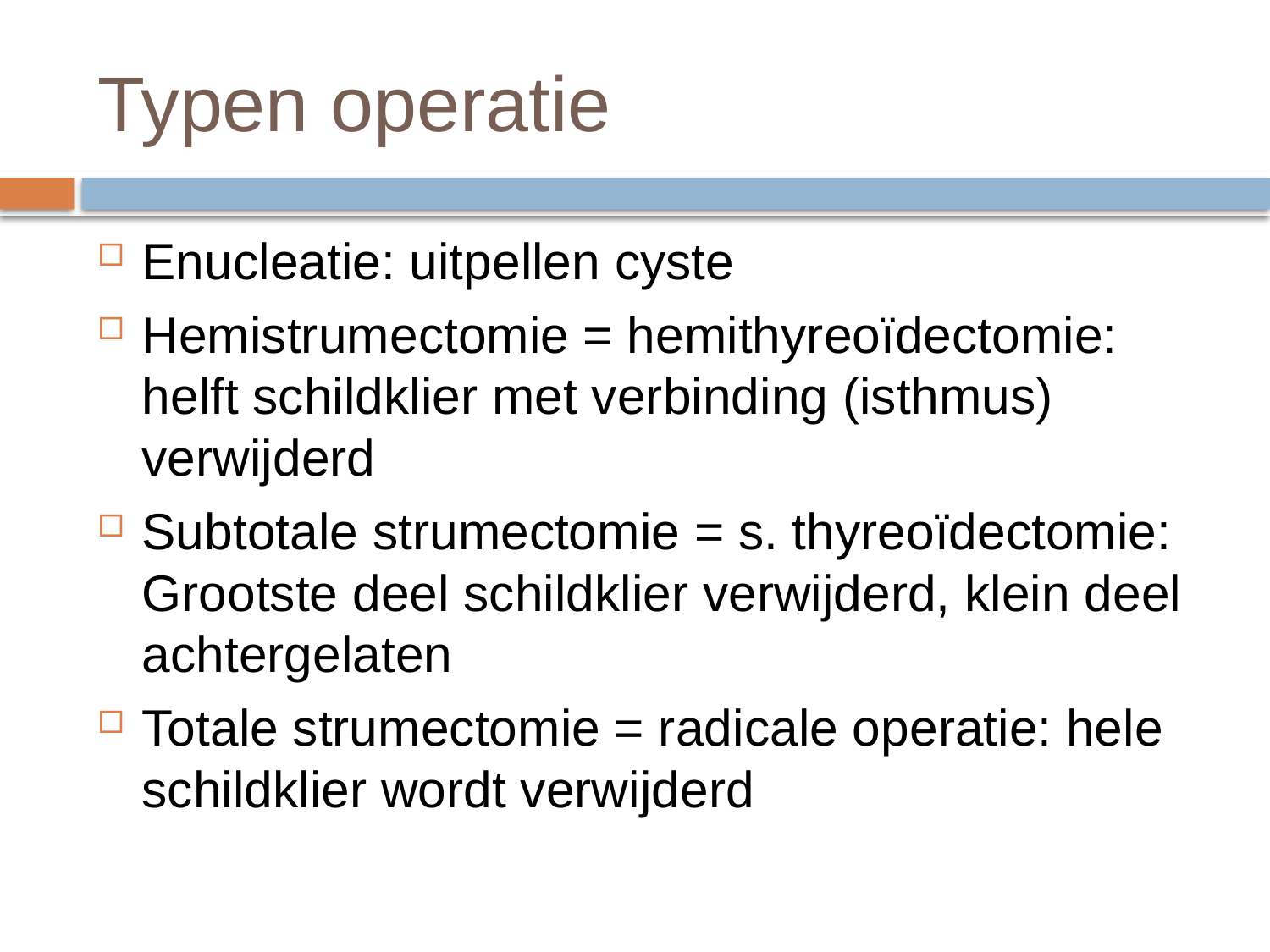

# Typen operatie
Enucleatie: uitpellen cyste
Hemistrumectomie = hemithyreoïdectomie: helft schildklier met verbinding (isthmus) verwijderd
Subtotale strumectomie = s. thyreoïdectomie: Grootste deel schildklier verwijderd, klein deel achtergelaten
Totale strumectomie = radicale operatie: hele schildklier wordt verwijderd